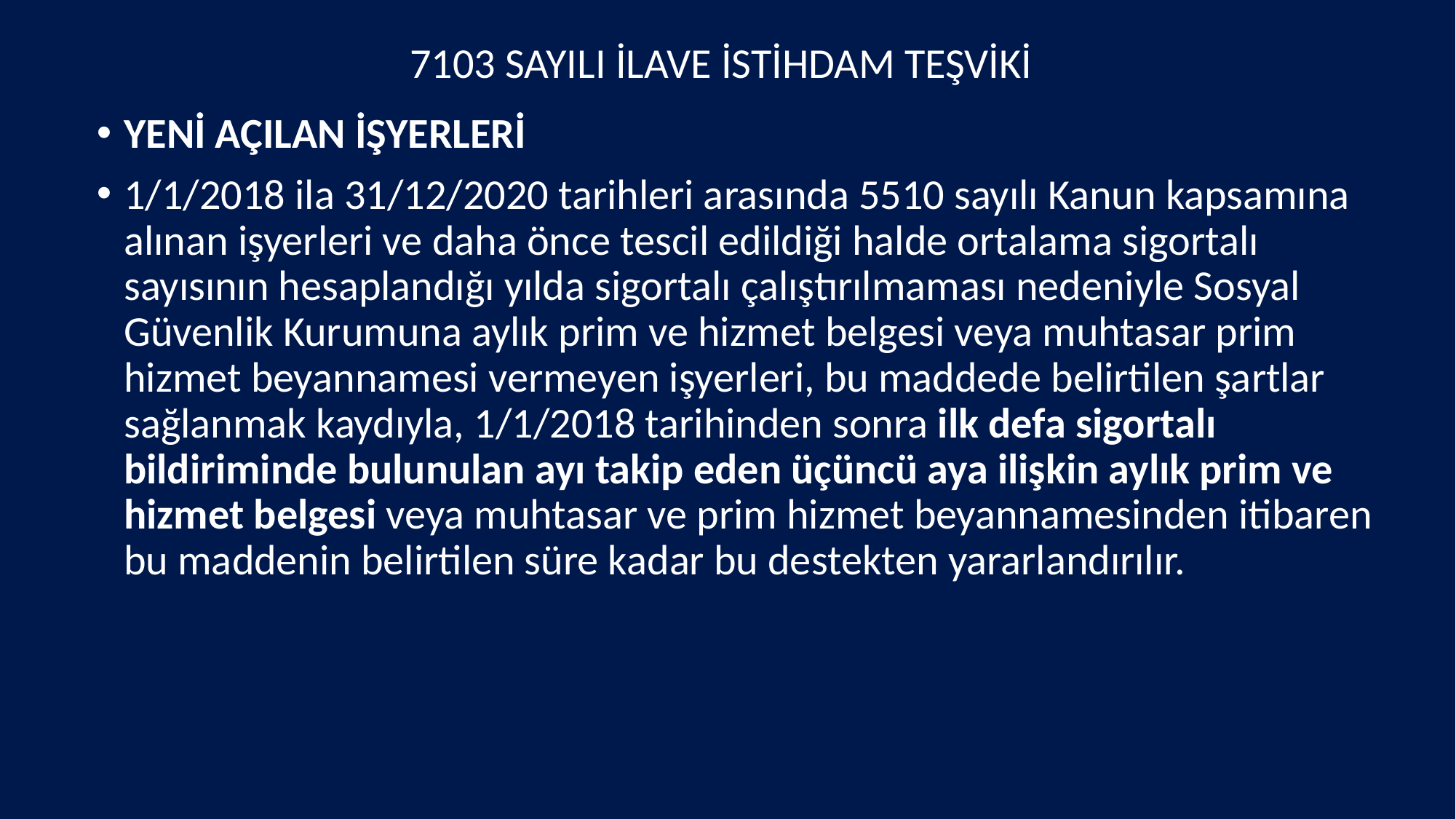

# 7103 SAYILI İLAVE İSTİHDAM TEŞVİKİ
YENİ AÇILAN İŞYERLERİ
1/1/2018 ila 31/12/2020 tarihleri arasında 5510 sayılı Kanun kapsamına alınan işyerleri ve daha önce tescil edildiği halde ortalama sigortalı sayısının hesaplandığı yılda sigortalı çalıştırılmaması nedeniyle Sosyal Güvenlik Kurumuna aylık prim ve hizmet belgesi veya muhtasar prim hizmet beyannamesi vermeyen işyerleri, bu maddede belirtilen şartlar sağlanmak kaydıyla, 1/1/2018 tarihinden sonra ilk defa sigortalı bildiriminde bulunulan ayı takip eden üçüncü aya ilişkin aylık prim ve hizmet belgesi veya muhtasar ve prim hizmet beyannamesinden itibaren bu maddenin belirtilen süre kadar bu destekten yararlandırılır.